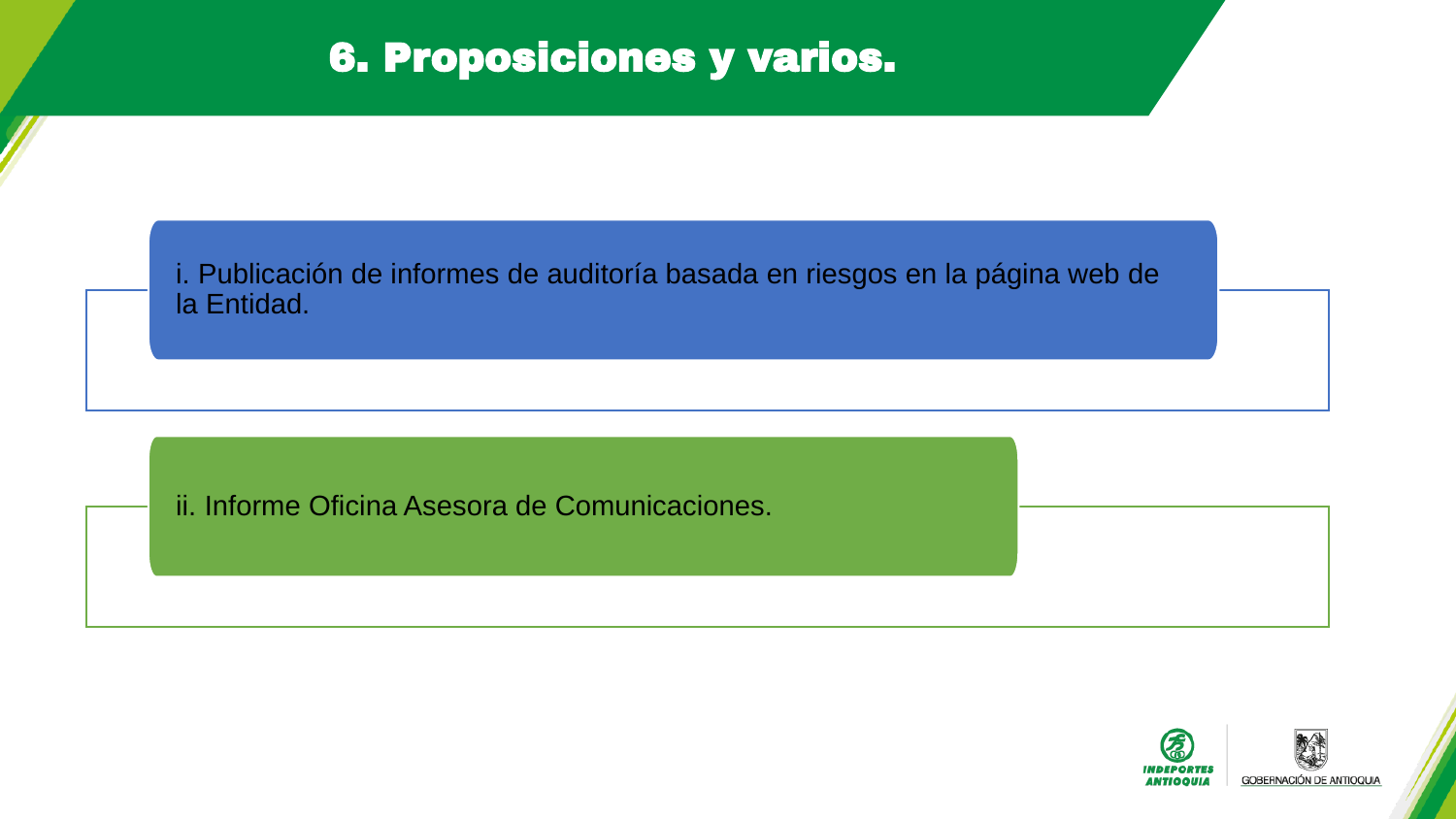

6. Proposiciones y varios.

i. Publicación de informes de auditoría basada en riesgos en la página web de la Entidad.

ii. Informe Oficina Asesora de Comunicaciones.